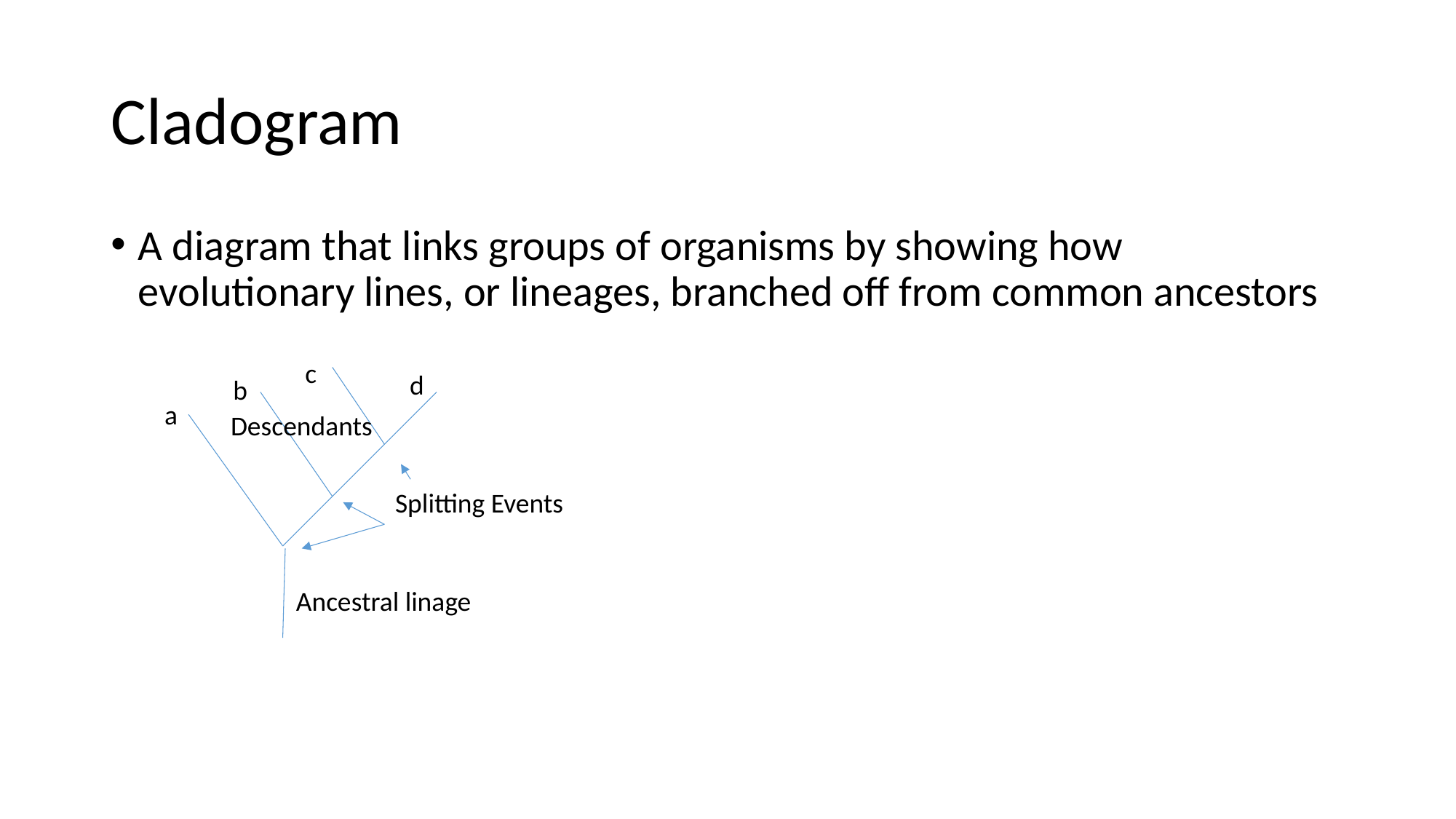

# Cladogram
A diagram that links groups of organisms by showing how evolutionary lines, or lineages, branched off from common ancestors
c
d
b
a
Descendants
Splitting Events
Ancestral linage